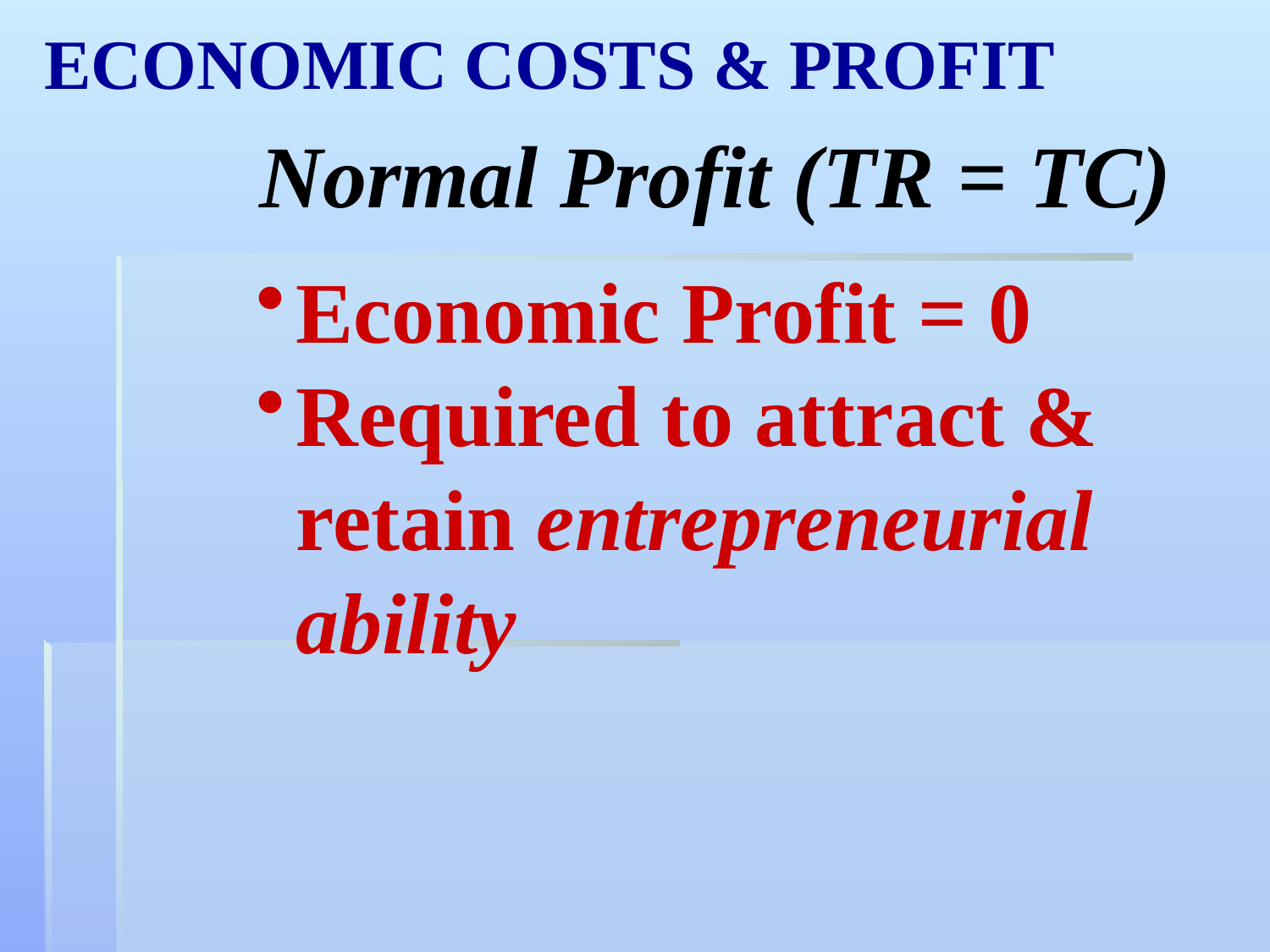

ECONOMIC COSTS & PROFIT
Normal Profit (TR = TC)
Economic Profit = 0
Required to attract & retain entrepreneurial ability